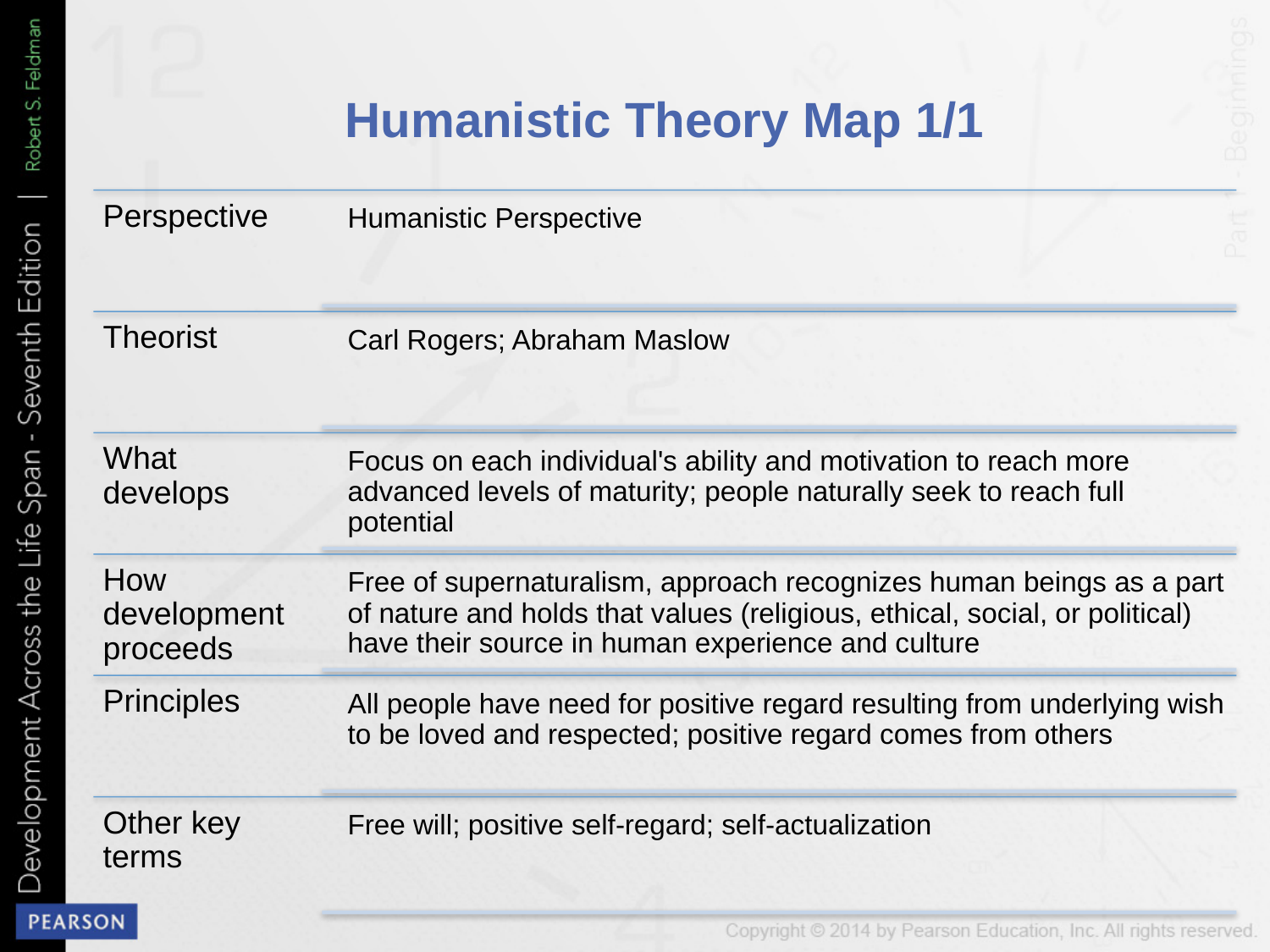

# Humanistic Theory Map 1/1
Perspective
Humanistic Perspective
Theorist
Carl Rogers; Abraham Maslow
What develops
Focus on each individual's ability and motivation to reach more advanced levels of maturity; people naturally seek to reach full potential
How development proceeds
Free of supernaturalism, approach recognizes human beings as a part of nature and holds that values (religious, ethical, social, or political) have their source in human experience and culture
Principles
All people have need for positive regard resulting from underlying wish to be loved and respected; positive regard comes from others
Other key terms
Free will; positive self-regard; self-actualization